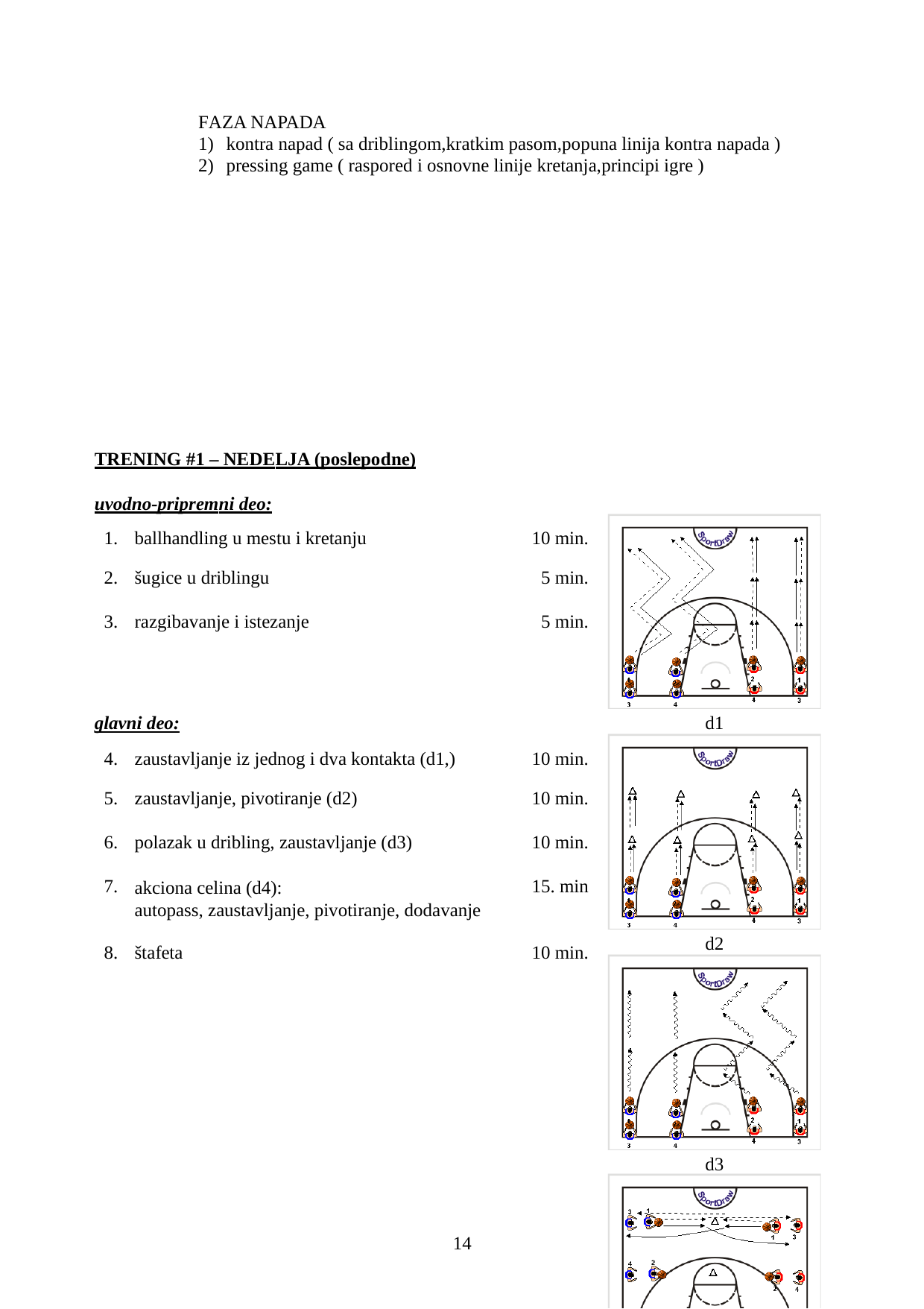

FAZA NAPADA
kontra napad ( sa driblingom,kratkim pasom,popuna linija kontra napada )
pressing game ( raspored i osnovne linije kretanja,principi igre )
TRENING #1 – NEDELJA (poslepodne)

uvodno-pripremni deo:

| 1. | ballhandling u mestu i kretanju | 10 min. |
| --- | --- | --- |
| 2. | šugice u driblingu | 5 min. |
| 3. | razgibavanje i istezanje | 5 min. |
glavni deo:
d1

| 4. | zaustavljanje iz jednog i dva kontakta (d1,) | 10 min. |
| --- | --- | --- |
| 5. | zaustavljanje, pivotiranje (d2) | 10 min. |
| 6. | polazak u dribling, zaustavljanje (d3) | 10 min. |
| 7. | akciona celina (d4): autopass, zaustavljanje, pivotiranje, dodavanje | 15. min |
| 8. | štafeta | 10 min. |
d2

d3

14